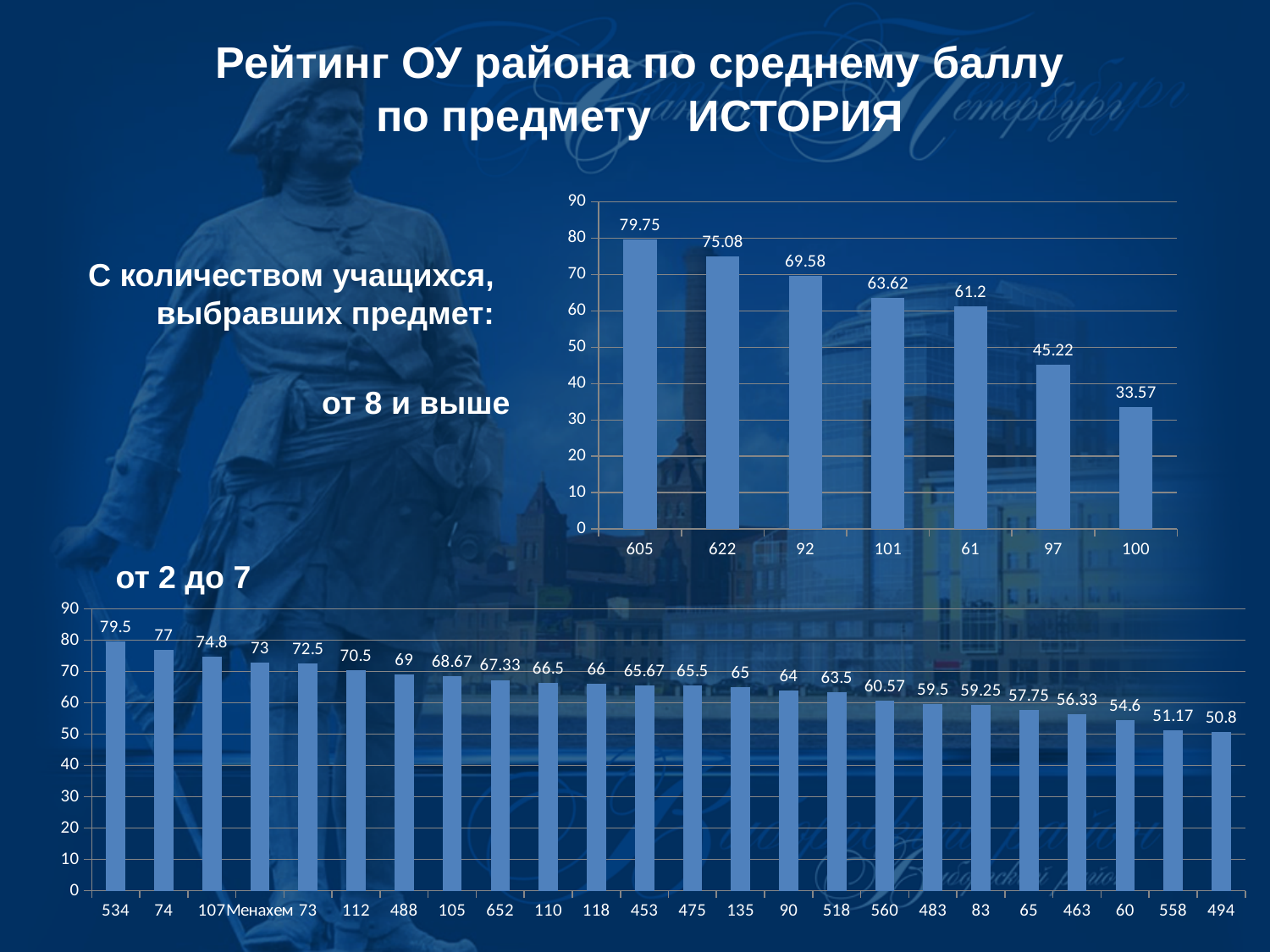

Рейтинг ОУ района по среднему баллу
по предмету   ИСТОРИЯ

### Chart

| Category |  |
|---|---|
| 605 | 79.75 |
| 622 | 75.08 |
| 92 | 69.58 |
| 101 | 63.62 |
| 61 | 61.2 |
| 97 | 45.22 |
| 100 | 33.57 |
С количеством учащихся, выбравших предмет:
от 8 и выше
от 2 до 7

### Chart

| Category |  |
|---|---|
| 534 | 79.5 |
| 74 | 77.0 |
| 107 | 74.8 |
| Менахем | 73.0 |
| 73 | 72.5 |
| 112 | 70.5 |
| 488 | 69.0 |
| 105 | 68.67 |
| 652 | 67.33 |
| 110 | 66.5 |
| 118 | 66.0 |
| 453 | 65.67 |
| 475 | 65.5 |
| 135 | 65.0 |
| 90 | 64.0 |
| 518 | 63.5 |
| 560 | 60.57 |
| 483 | 59.5 |
| 83 | 59.25 |
| 65 | 57.75 |
| 463 | 56.33 |
| 60 | 54.6 |
| 558 | 51.17 |
| 494 | 50.8 |